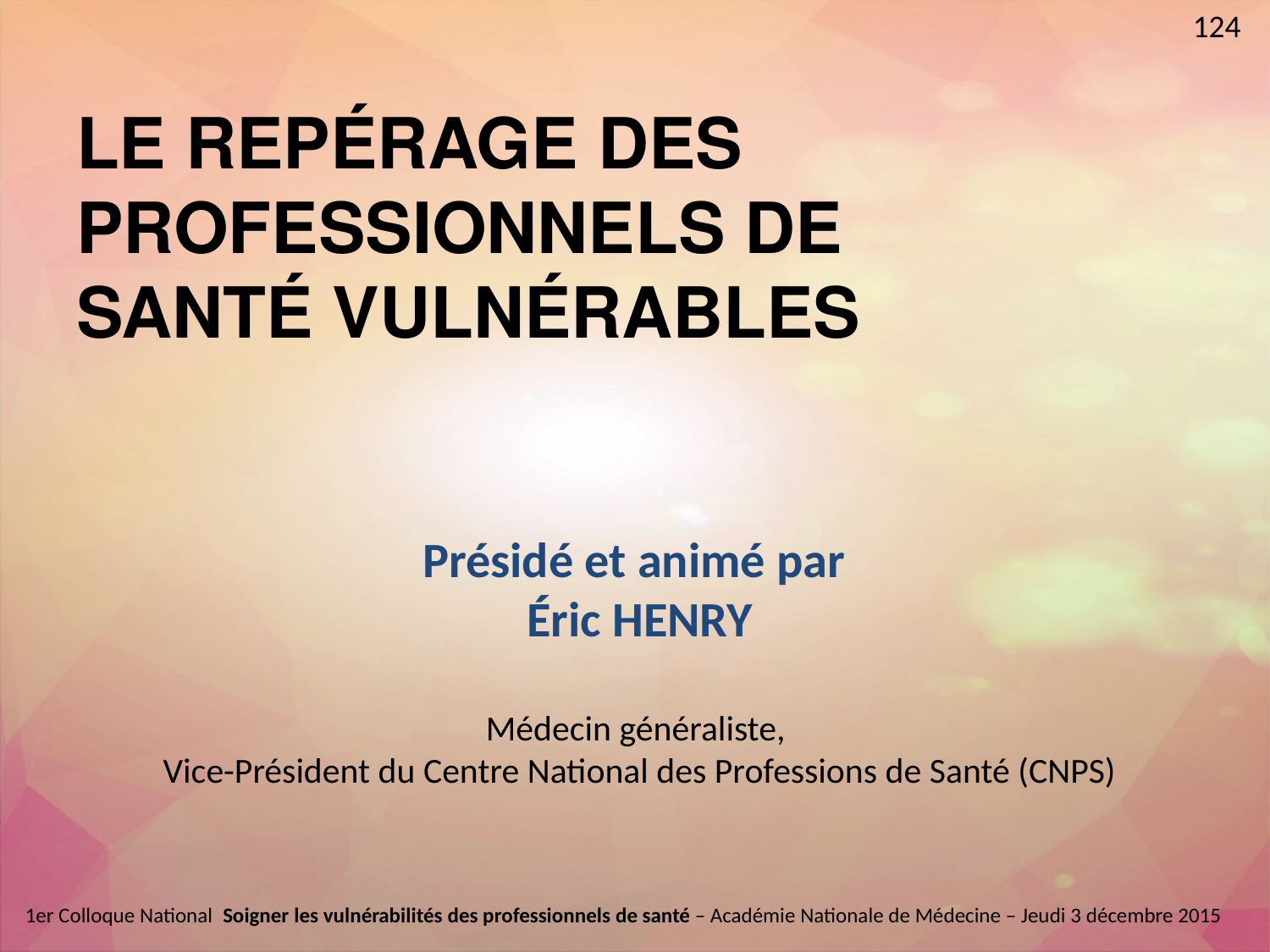

124
# LE REPÉRAGE DES PROFESSIONNELS DE SANTÉ VULNÉRABLES
Présidé et animé par
Éric HENRY

Médecin généraliste,
Vice-Président du Centre National des Professions de Santé (CNPS)
1er Colloque National  Soigner les vulnérabilités des professionnels de santé – Académie Nationale de Médecine – Jeudi 3 décembre 2015